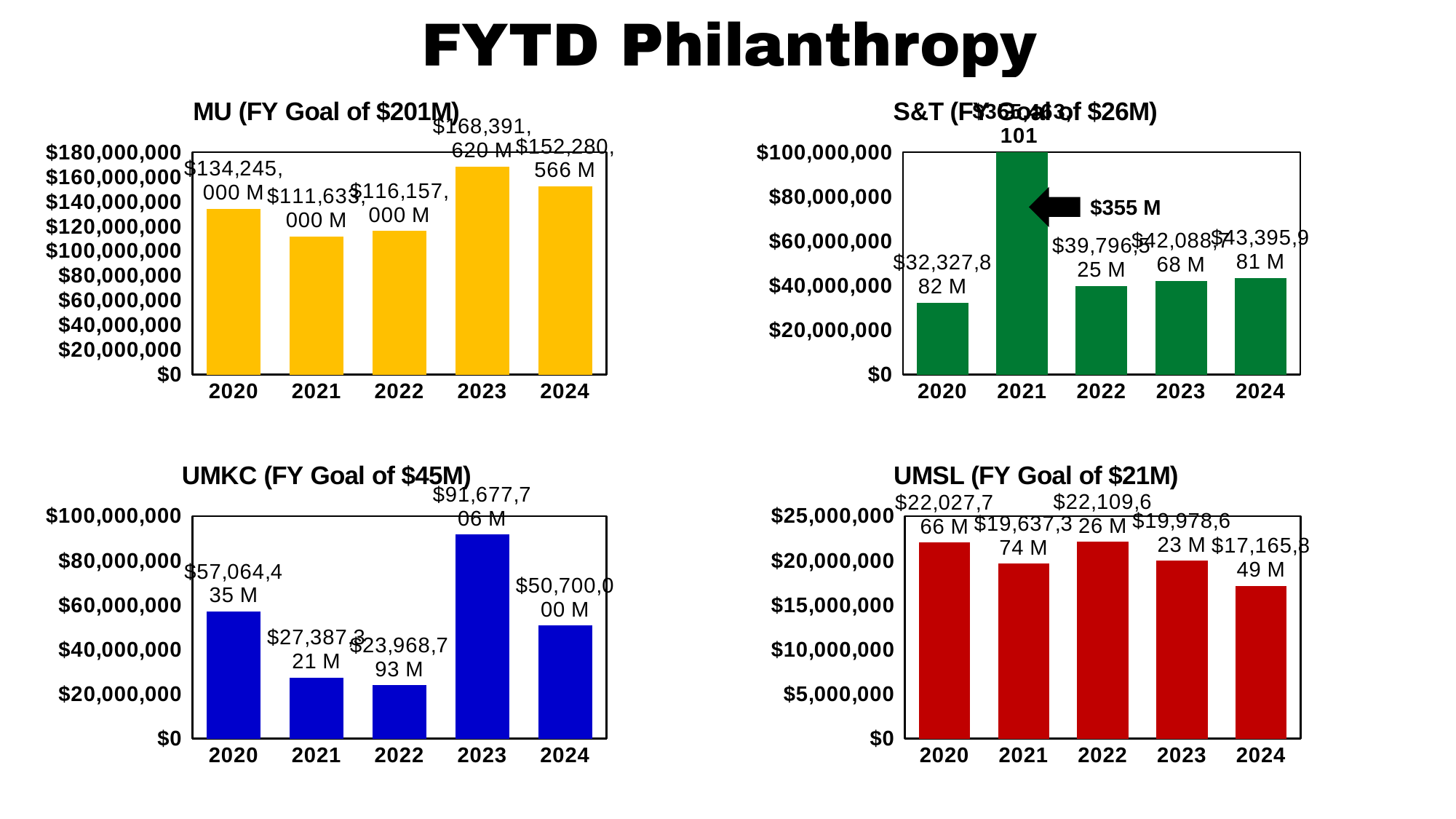

FYTD Philanthropy

### Chart: S&T (FY Goal of $26M)

| Category |  |
|---|---|
| 2020 | 32327882.0 |
| 2021 | 355463101.0 |
| 2022 | 39796525.0 |
| 2023 | 42088768.0 |
| 2024 | 43395981.0 |

### Chart: MU (FY Goal of $201M)

| Category |  |
|---|---|
| 2020 | 134245000.0 |
| 2021 | 111633000.0 |
| 2022 | 116157000.0 |
| 2023 | 168391620.0 |
| 2024 | 152280566.0 |

### Chart: MU (FYGoal of $201M)

| Category |
|---|
$355 M

### Chart: UMKC (FY Goal of $45M)

| Category |  |
|---|---|
| 2020 | 57064435.0 |
| 2021 | 27387321.0 |
| 2022 | 23968793.0 |
| 2023 | 91677706.0 |
| 2024 | 50700000.0 |

### Chart: UMSL (FY Goal of $21M)

| Category |  |
|---|---|
| 2020 | 22027765.83 |
| 2021 | 19637373.62 |
| 2022 | 22109626.3 |
| 2023 | 19978623.0 |
| 2024 | 17165849.0 |